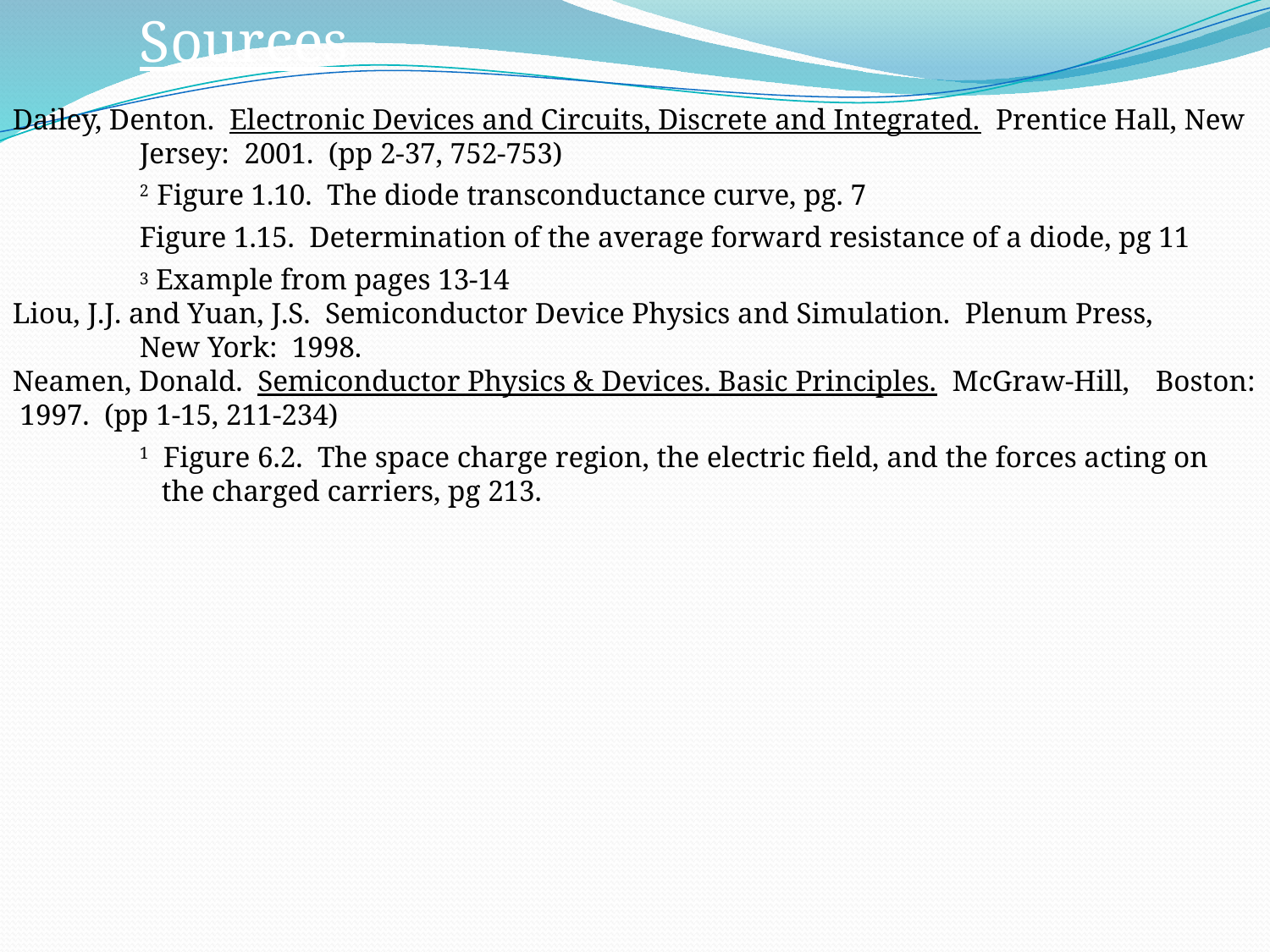

Sources
Dailey, Denton.  Electronic Devices and Circuits, Discrete and Integrated.  Prentice Hall, New 	Jersey:  2001.  (pp 2-37, 752-753)
	2  Figure 1.10.  The diode transconductance curve, pg. 7
	Figure 1.15.  Determination of the average forward resistance of a diode, pg 11
	3 Example from pages 13-14
Liou, J.J. and Yuan, J.S.  Semiconductor Device Physics and Simulation.  Plenum Press, 	New York:  1998.
Neamen, Donald.  Semiconductor Physics & Devices. Basic Principles.  McGraw-Hill, 	Boston:  1997.  (pp 1-15, 211-234)
	1  Figure 6.2.  The space charge region, the electric field, and the forces acting on 	   the charged carriers, pg 213.